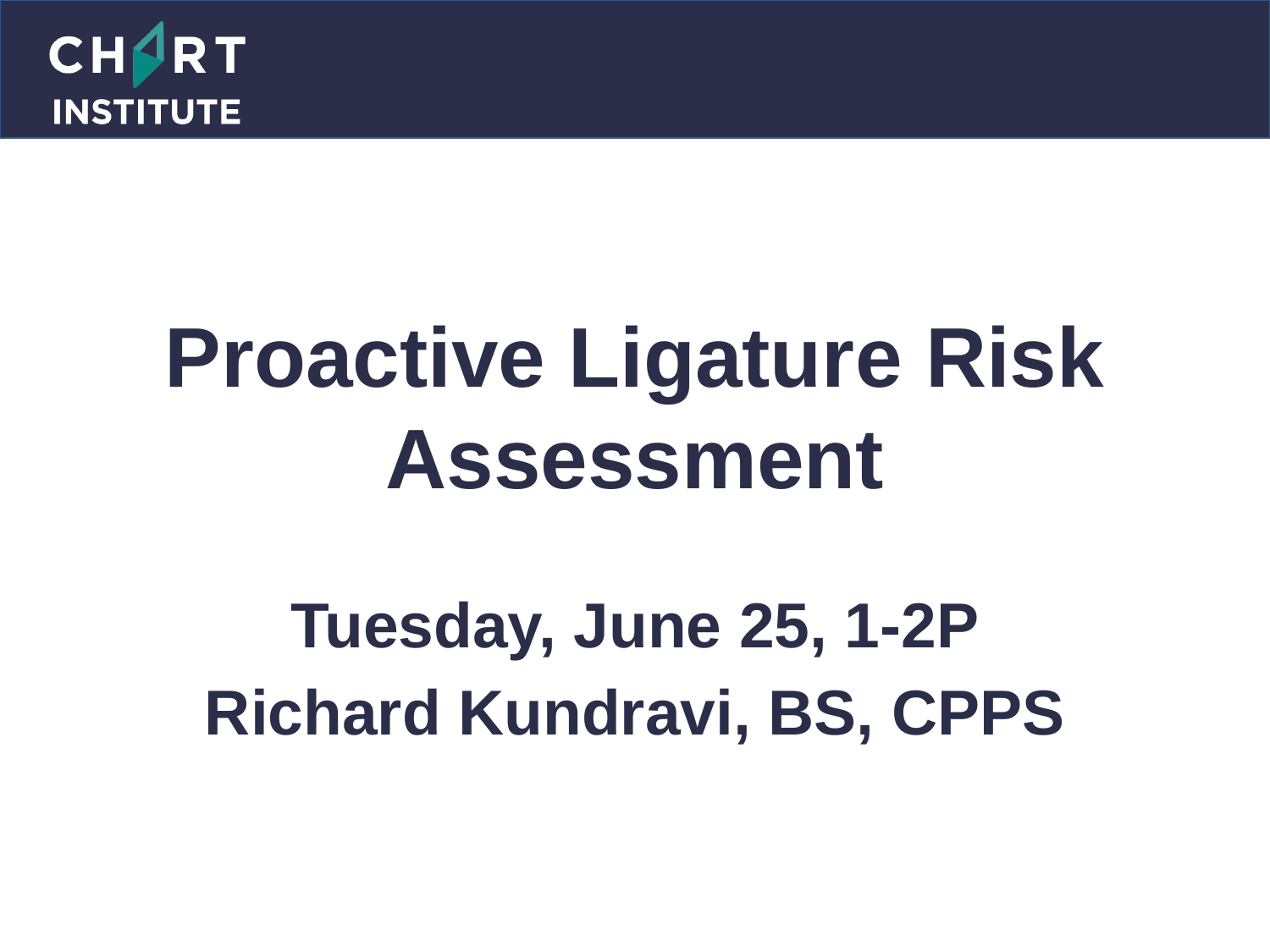

Proactive Ligature Risk Assessment
Tuesday, June 25, 1-2P
Richard Kundravi, BS, CPPS